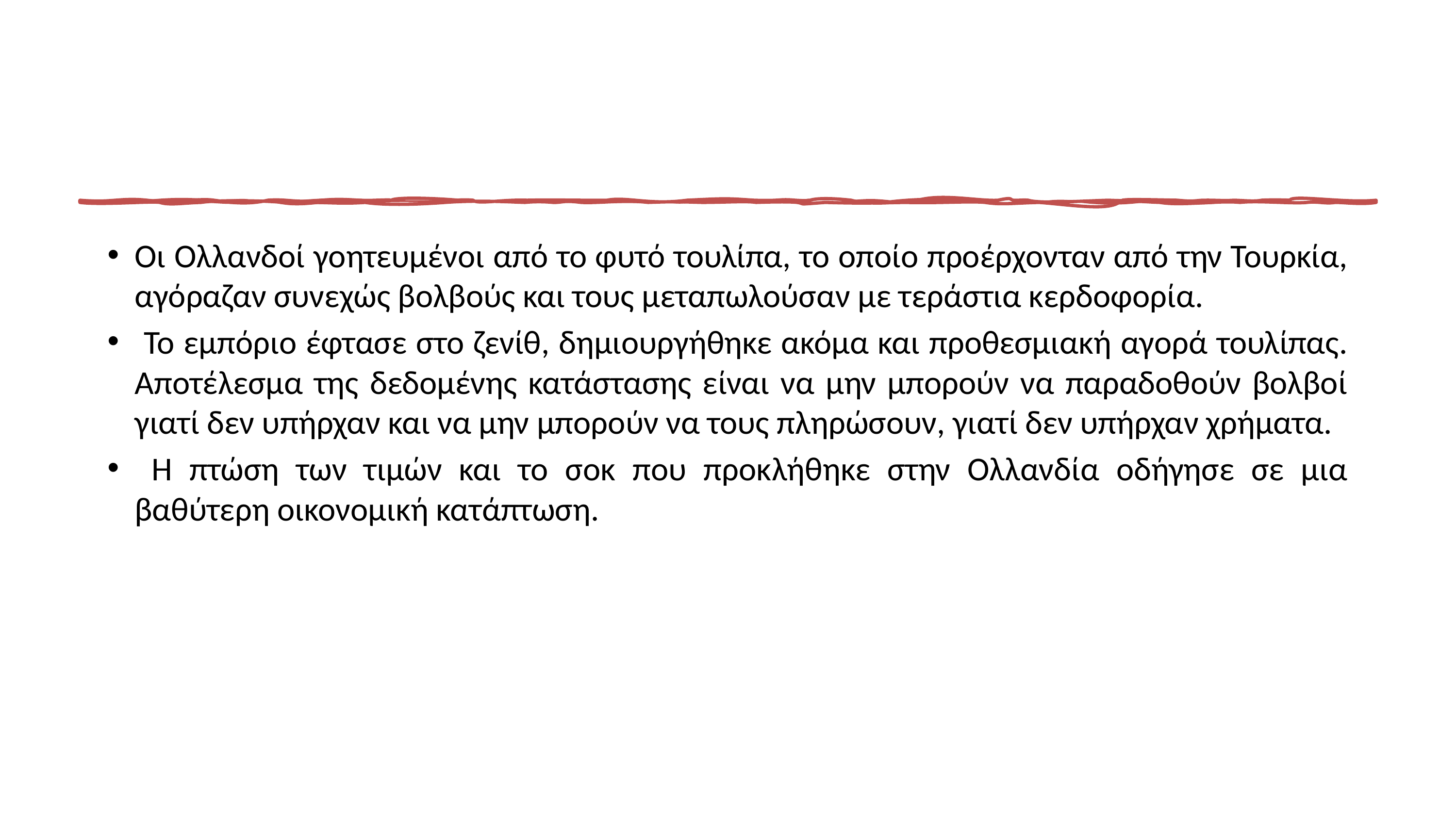

#

Οι Ολλανδοί γοητευμένοι από το φυτό τουλίπα, το οποίο προέρχονταν από την Τουρκία, αγόραζαν συνεχώς βολβούς και τους μεταπωλούσαν με τεράστια κερδοφορία.
 Το εμπόριο έφτασε στο ζενίθ, δημιουργήθηκε ακόμα και προθεσμιακή αγορά τουλίπας. Αποτέλεσμα της δεδομένης κατάστασης είναι να μην μπορούν να παραδοθούν βολβοί γιατί δεν υπήρχαν και να μην μπορούν να τους πληρώσουν, γιατί δεν υπήρχαν χρήματα.
 Η πτώση των τιμών και το σοκ που προκλήθηκε στην Ολλανδία οδήγησε σε μια βαθύτερη οικονομική κατάπτωση.